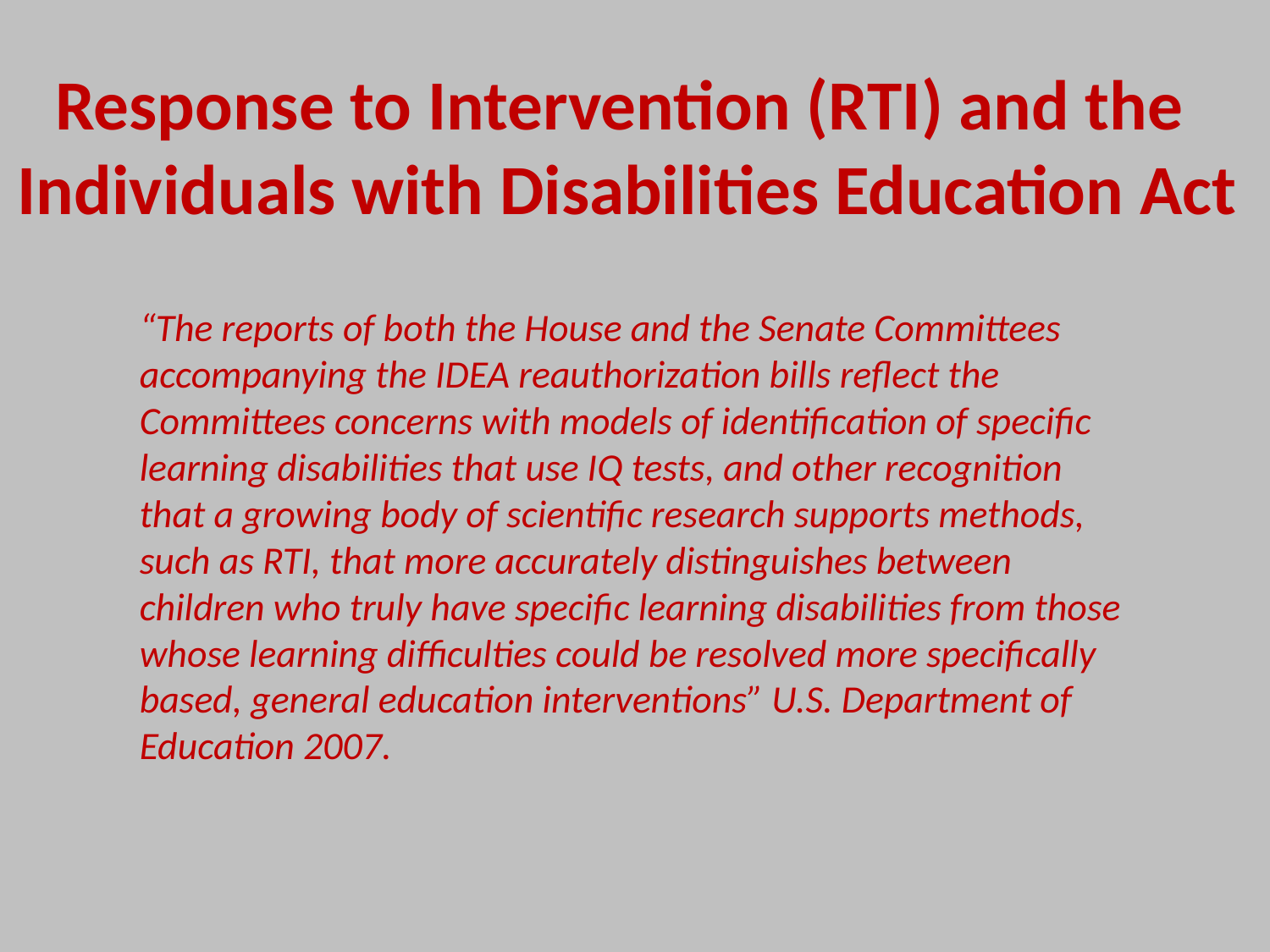

Response to Intervention (RTI) and the
Individuals with Disabilities Education Act
“The reports of both the House and the Senate Committees accompanying the IDEA reauthorization bills reflect the Committees concerns with models of identification of specific learning disabilities that use IQ tests, and other recognition that a growing body of scientific research supports methods, such as RTI, that more accurately distinguishes between children who truly have specific learning disabilities from those whose learning difficulties could be resolved more specifically based, general education interventions” U.S. Department of Education 2007.